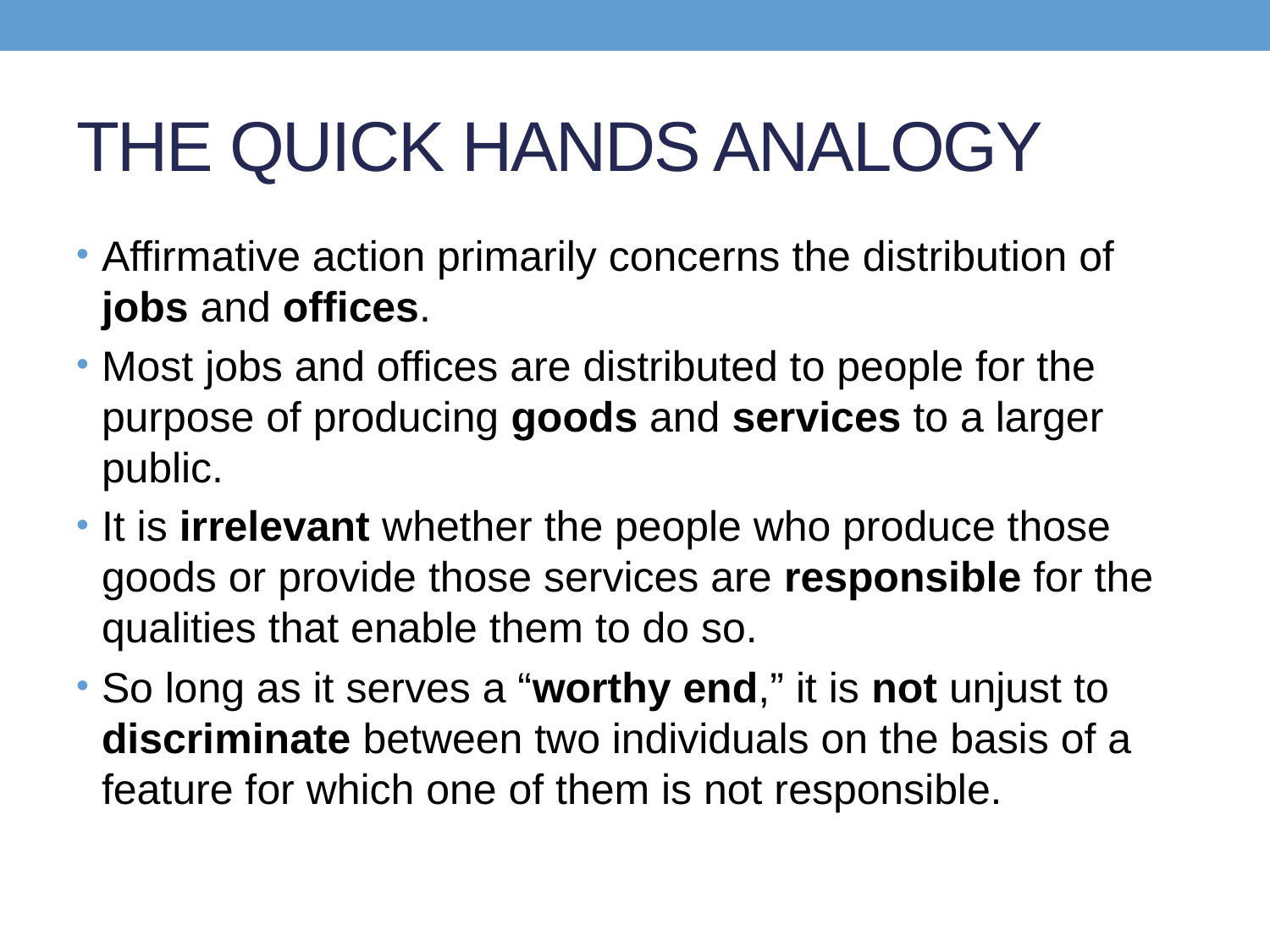

# THE QUICK HANDS ANALOGY
Affirmative action primarily concerns the distribution of jobs and offices.
Most jobs and offices are distributed to people for the purpose of producing goods and services to a larger public.
It is irrelevant whether the people who produce those goods or provide those services are responsible for the qualities that enable them to do so.
So long as it serves a “worthy end,” it is not unjust to discriminate between two individuals on the basis of a feature for which one of them is not responsible.